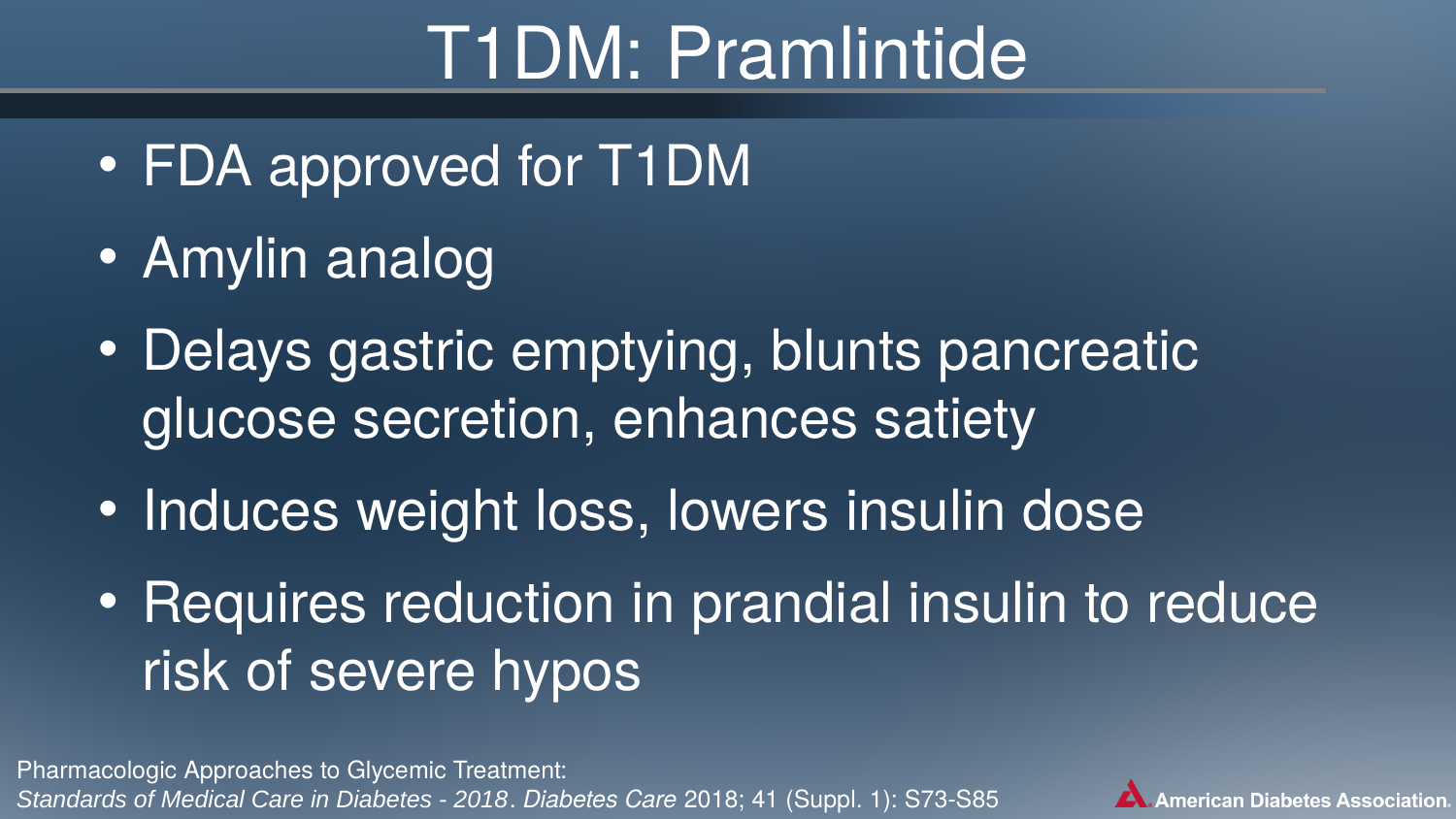

# T1DM: Pramlintide
FDA approved for T1DM
Amylin analog
Delays gastric emptying, blunts pancreatic glucose secretion, enhances satiety
Induces weight loss, lowers insulin dose
Requires reduction in prandial insulin to reduce risk of severe hypos
Pharmacologic Approaches to Glycemic Treatment:
Standards of Medical Care in Diabetes - 2018. Diabetes Care 2018; 41 (Suppl. 1): S73-S85